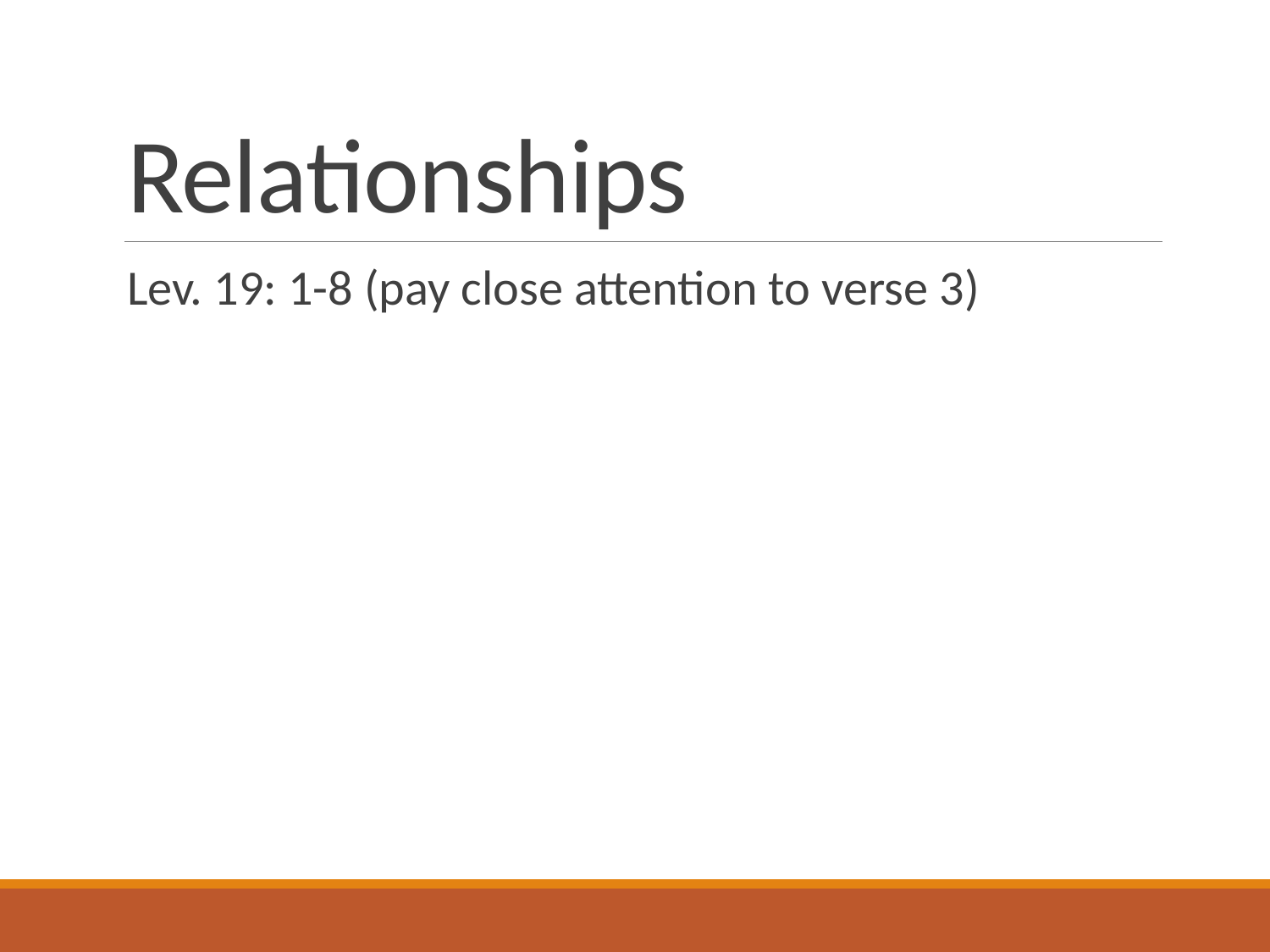

# Relationships
Lev. 19: 1-8 (pay close attention to verse 3)